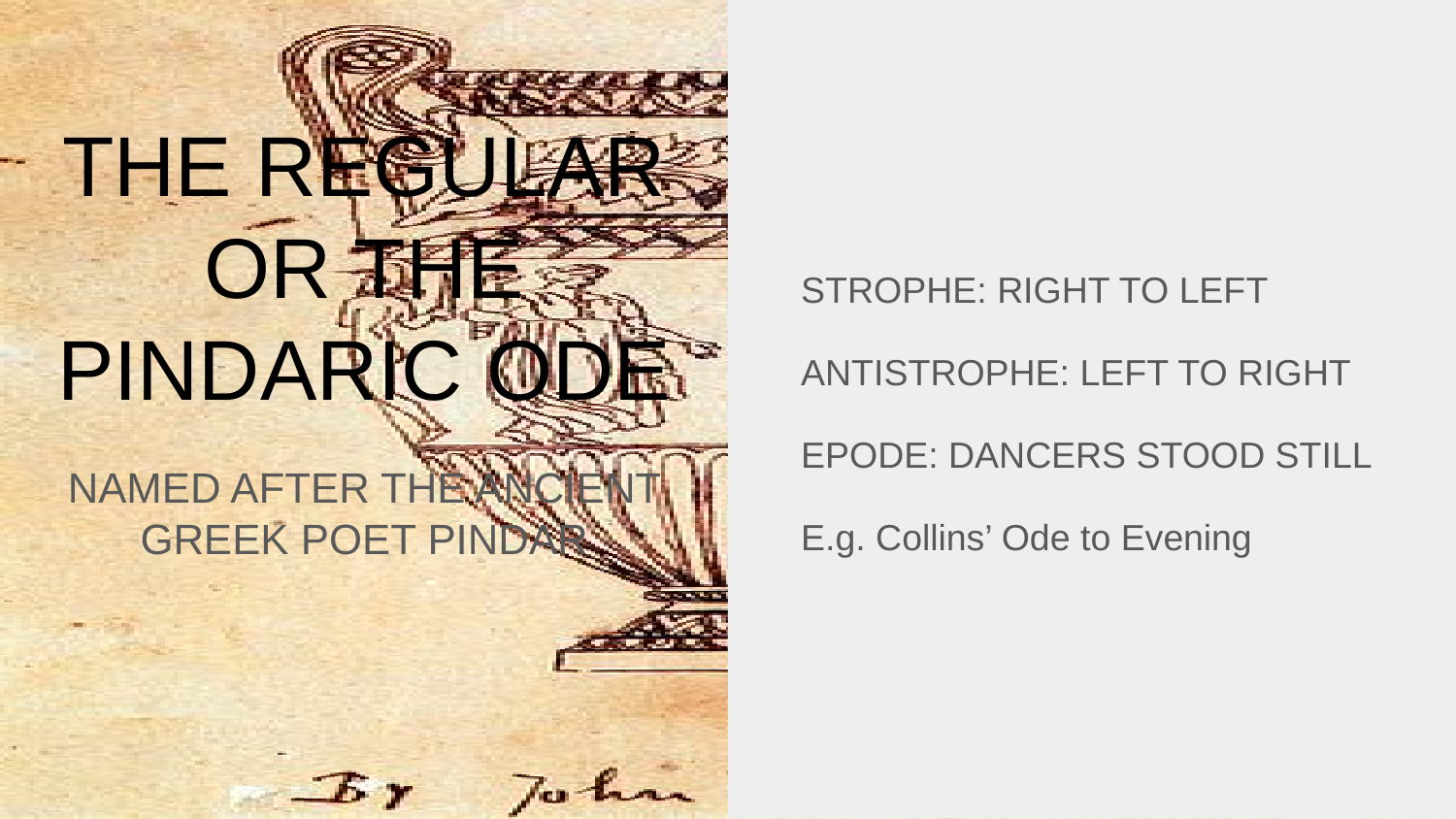

STROPHE: RIGHT TO LEFT
ANTISTROPHE: LEFT TO RIGHT
EPODE: DANCERS STOOD STILL
E.g. Collins’ Ode to Evening
# THE REGULAR OR THE PINDARIC ODE
NAMED AFTER THE ANCIENT GREEK POET PINDAR